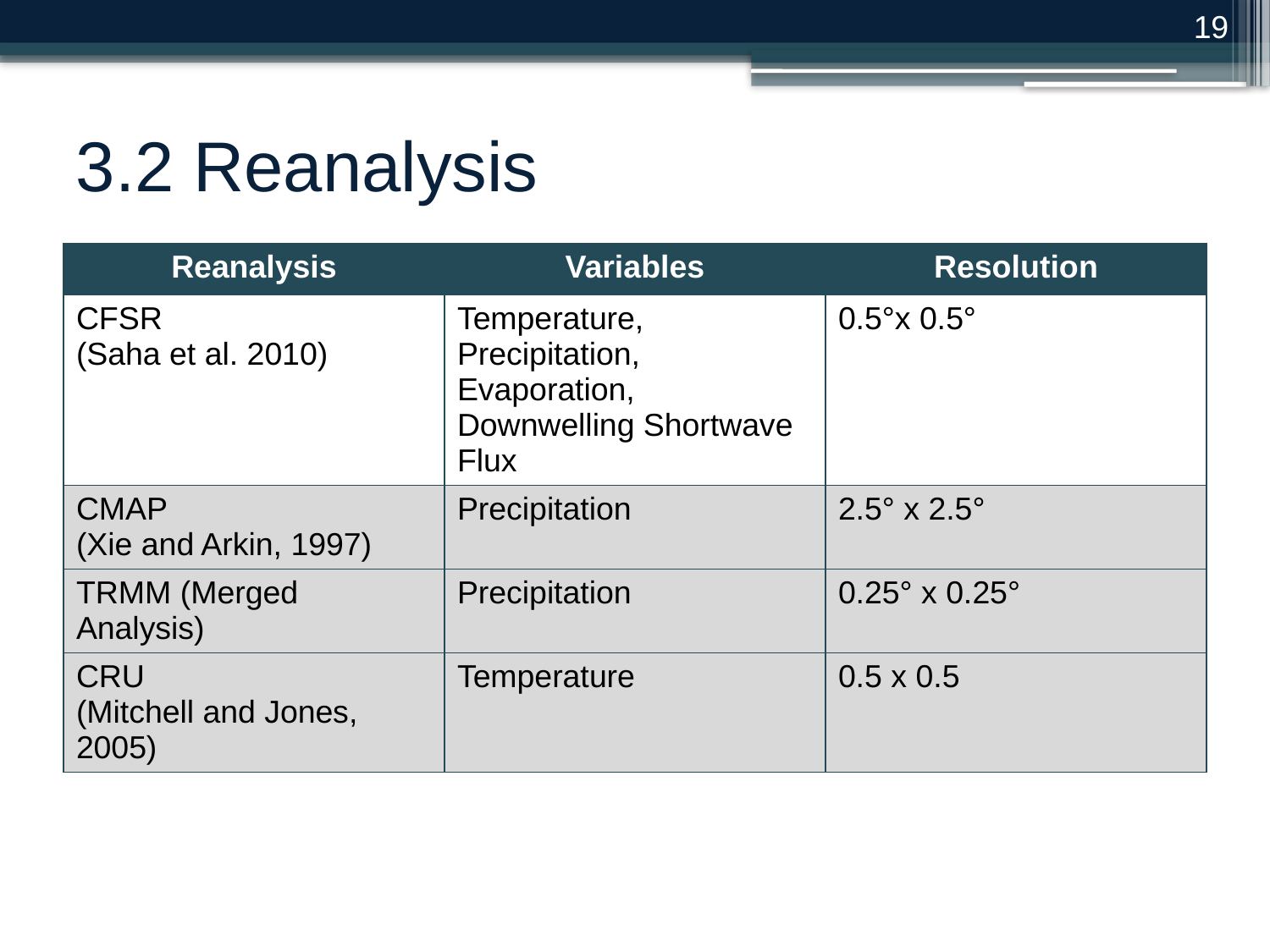

19
# 3.2 Reanalysis
| Reanalysis | Variables | Resolution |
| --- | --- | --- |
| CFSR (Saha et al. 2010) | Temperature, Precipitation, Evaporation, Downwelling Shortwave Flux | 0.5°x 0.5° |
| CMAP (Xie and Arkin, 1997) | Precipitation | 2.5° x 2.5° |
| TRMM (Merged Analysis) | Precipitation | 0.25° x 0.25° |
| CRU (Mitchell and Jones, 2005) | Temperature | 0.5 x 0.5 |